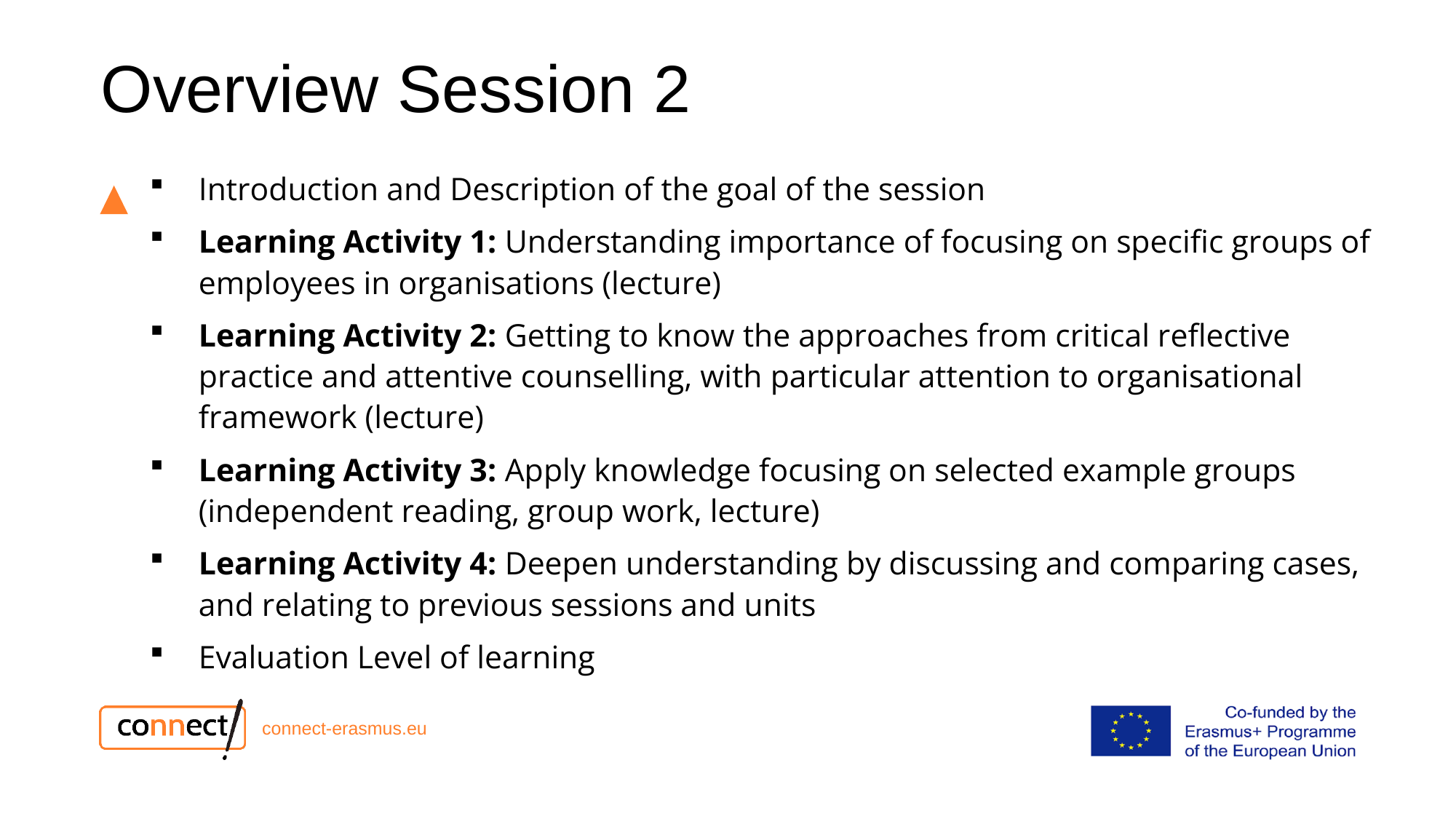

# Overview Session 2
Introduction and Description of the goal of the session
Learning Activity 1: Understanding importance of focusing on specific groups of employees in organisations (lecture)
Learning Activity 2: Getting to know the approaches from critical reflective practice and attentive counselling, with particular attention to organisational framework (lecture)
Learning Activity 3: Apply knowledge focusing on selected example groups (independent reading, group work, lecture)
Learning Activity 4: Deepen understanding by discussing and comparing cases, and relating to previous sessions and units
Evaluation Level of learning

connect-erasmus.eu